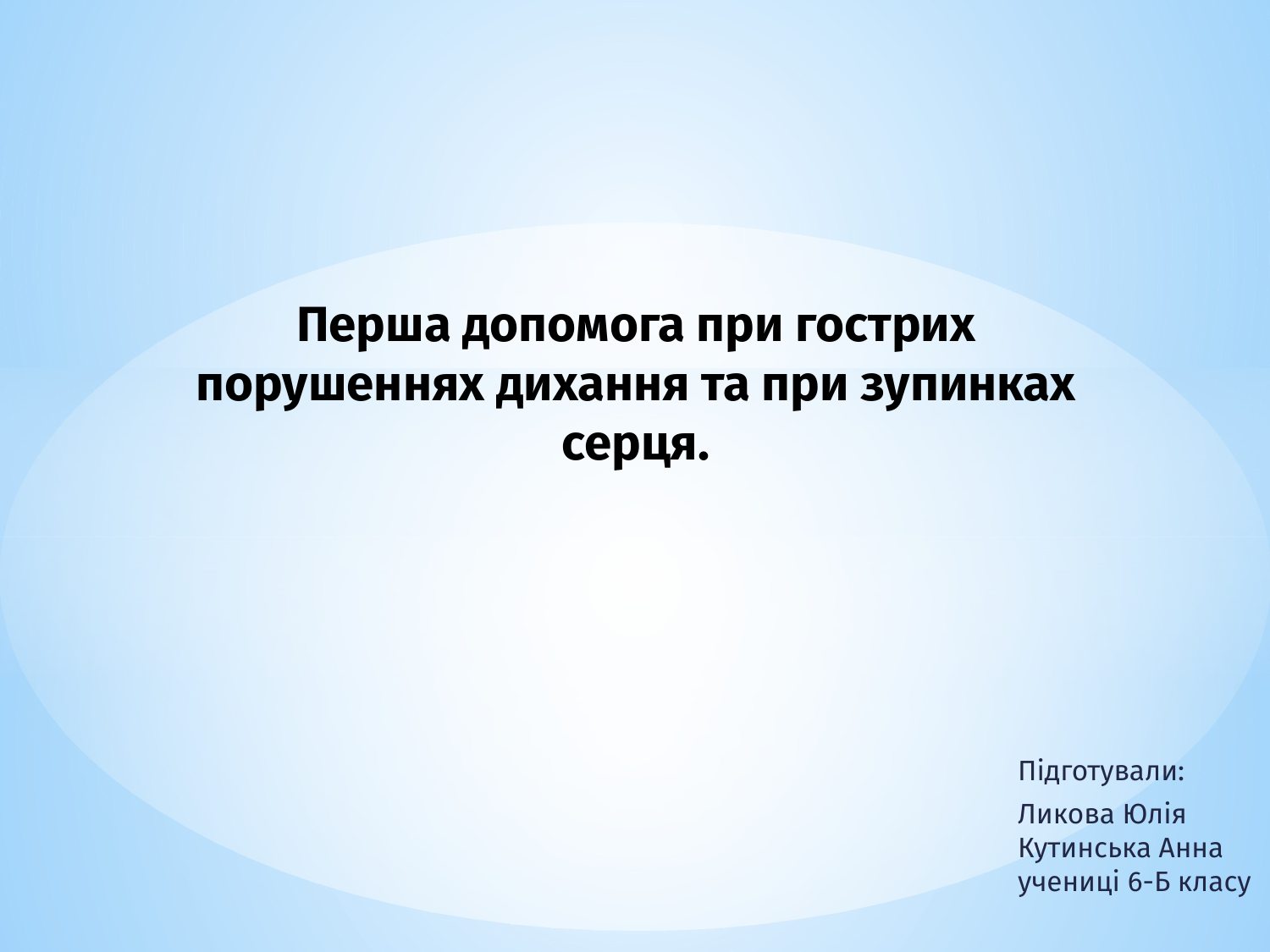

# Перша допомога при гострих порушеннях дихання та при зупинках серця.
Підготували:
Ликова Юлія
Кутинська Анна
учениці 6-Б класу